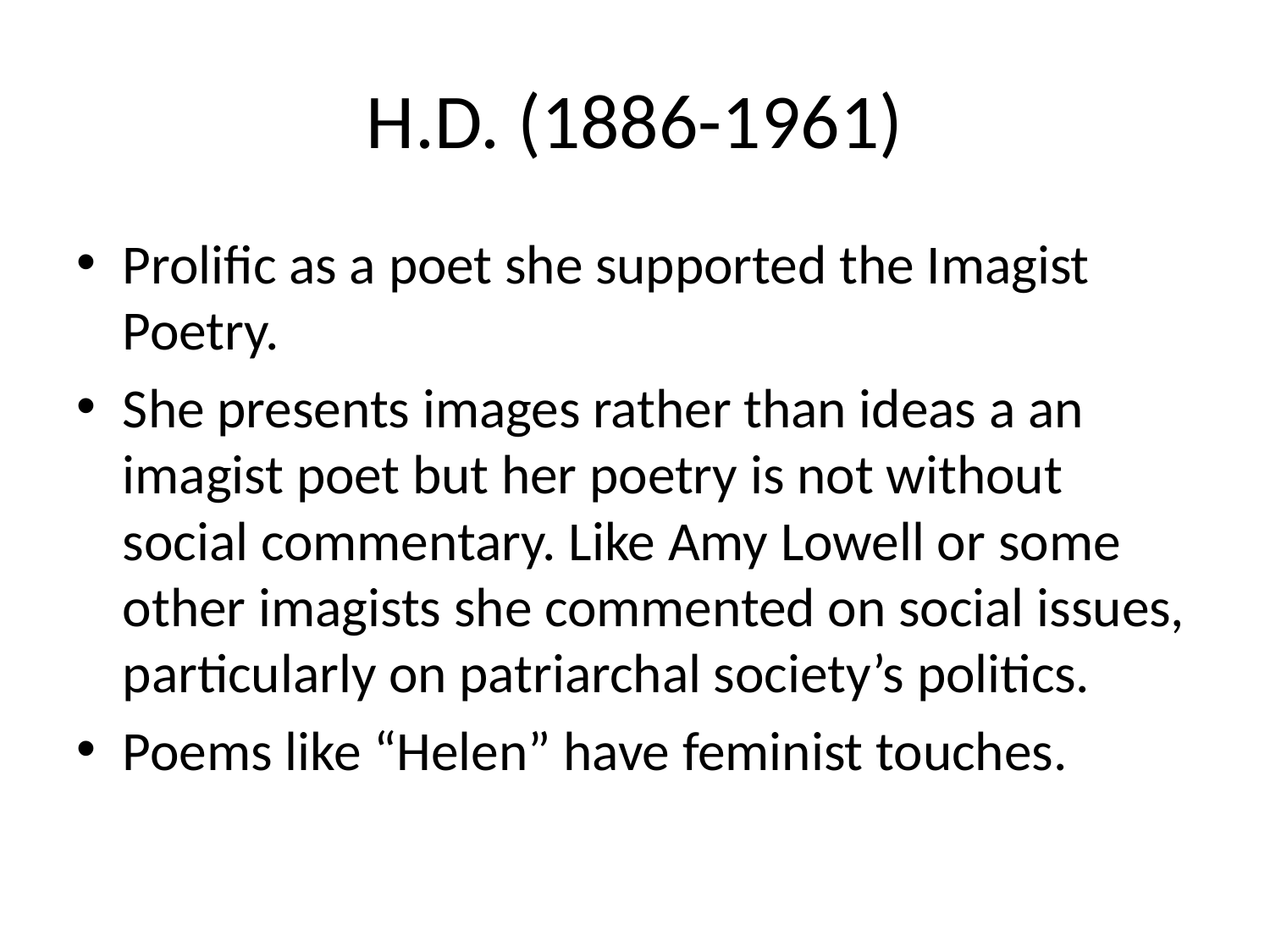

# H.D. (1886-1961)
Prolific as a poet she supported the Imagist Poetry.
She presents images rather than ideas a an imagist poet but her poetry is not without social commentary. Like Amy Lowell or some other imagists she commented on social issues, particularly on patriarchal society’s politics.
Poems like “Helen” have feminist touches.